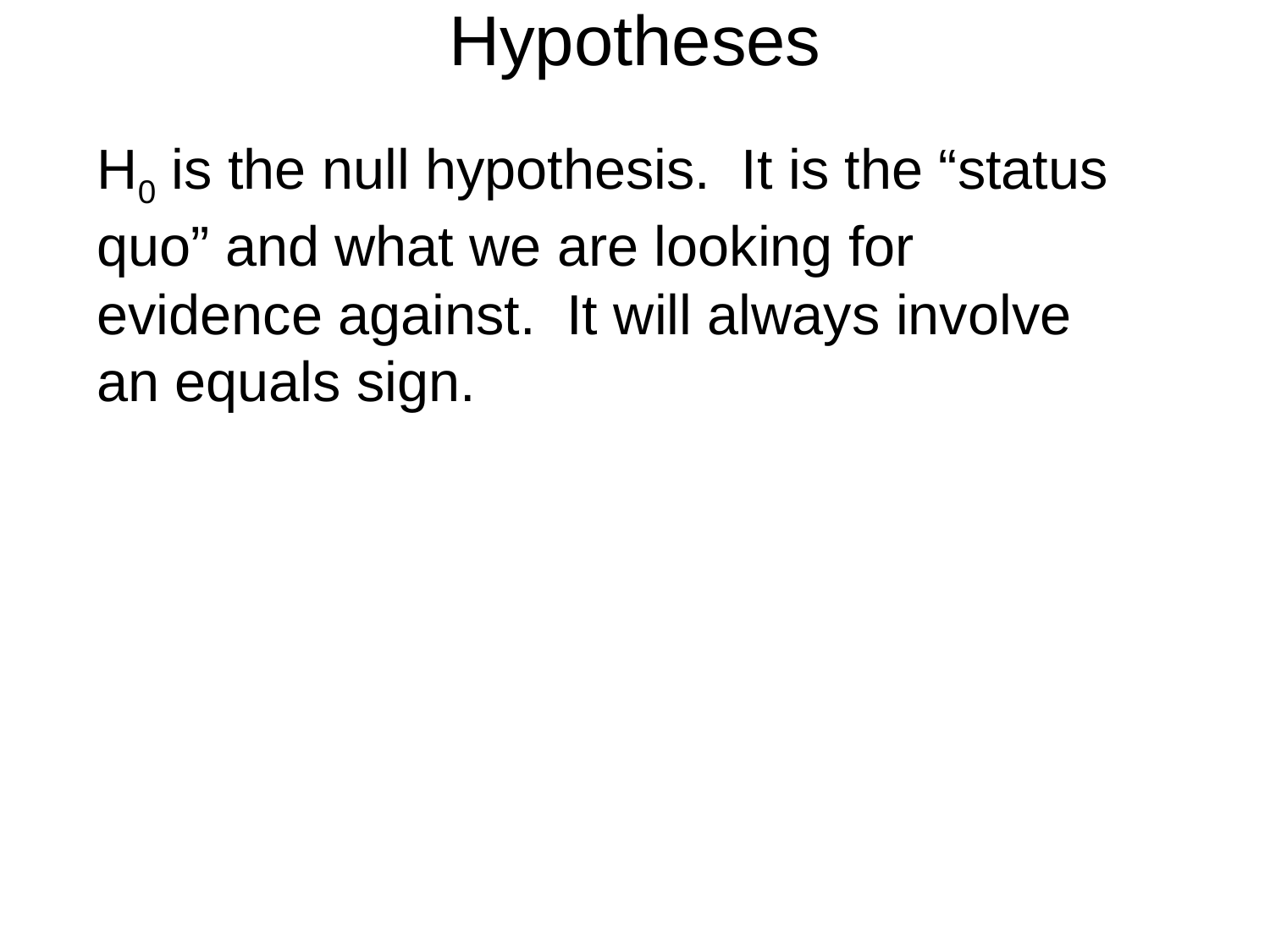

# Hypotheses
H0 is the null hypothesis.  It is the “status quo” and what we are looking for evidence against.  It will always involve an equals sign.